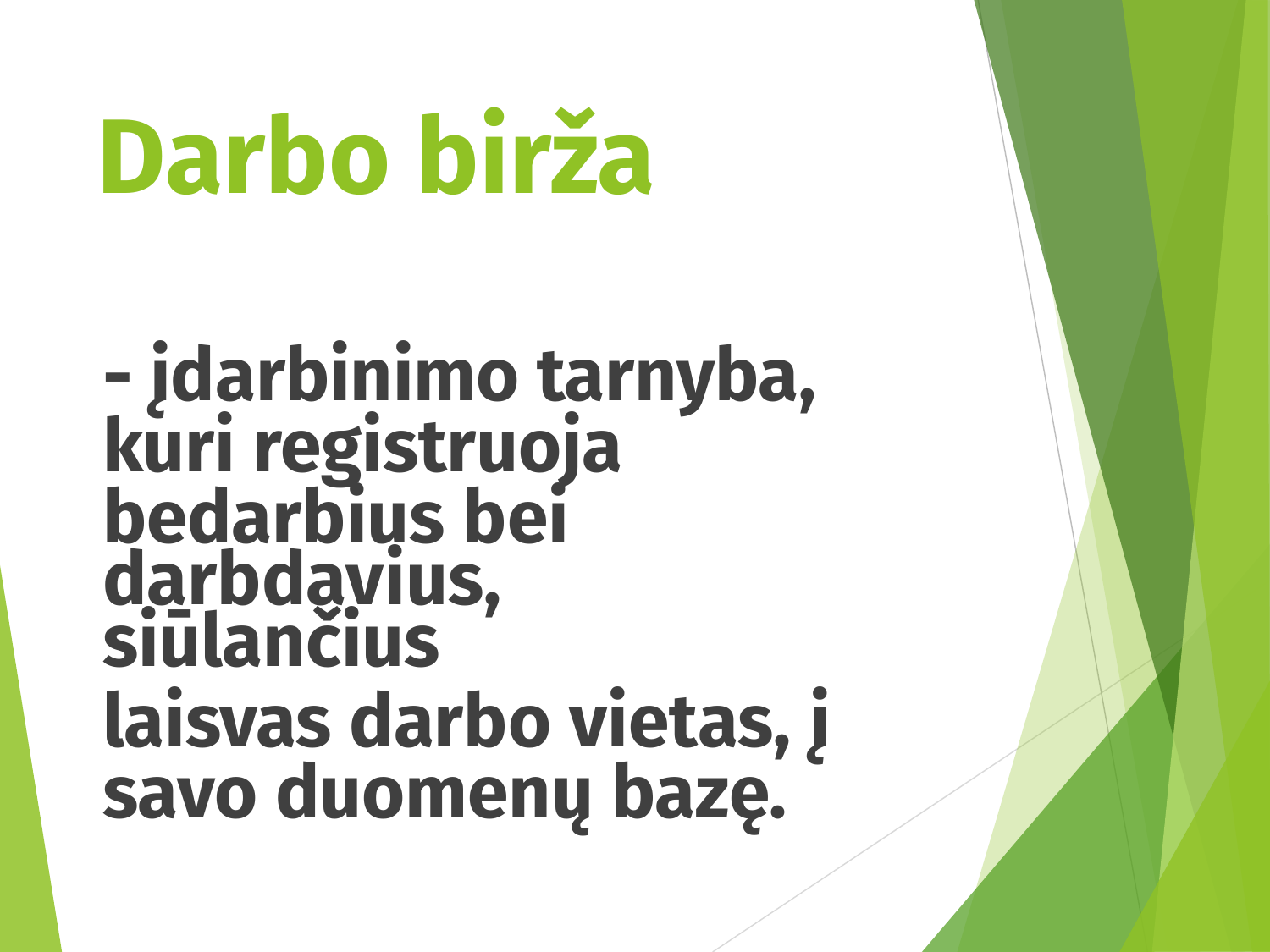

# Darbo birža
- įdarbinimo tarnyba,  kuri registruoja  bedarbius bei
darbdavius, siūlančius
laisvas darbo vietas, į  savo duomenų bazę.